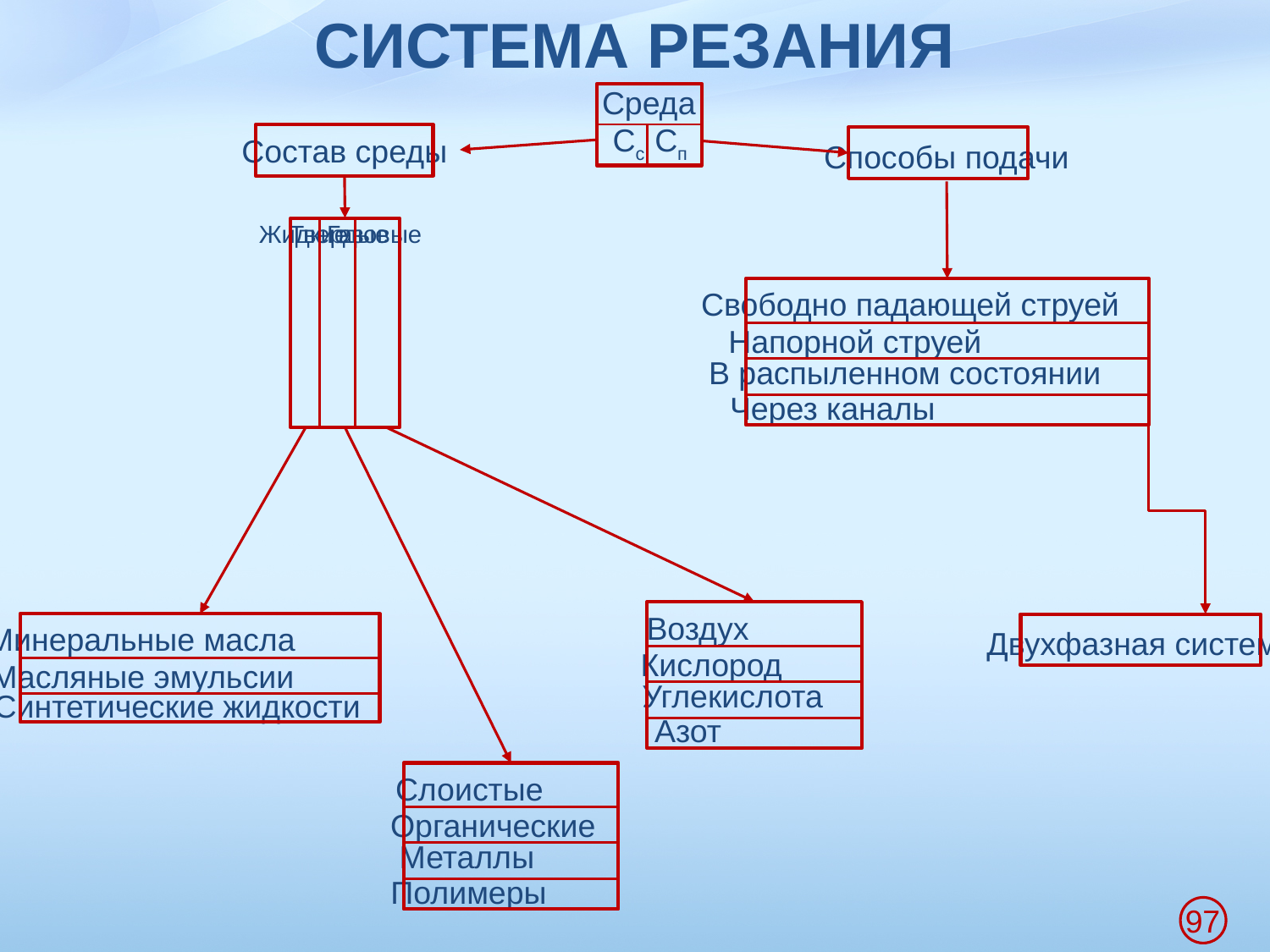

# СИСТЕМА РЕЗАНИЯ
Среда

Cc
Cп
Состав среды

Способы подачи
Газовые
Твердые
Жидкие

Свободно падающей струей
Напорной струей
В распыленном состоянии
Через каналы

Воздух
Кислород
Углекислота
Азот

Минеральные масла
Масляные эмульсии
Синтетические жидкости

Двухфазная система

Слоистые
Органические
Металлы
Полимеры
97